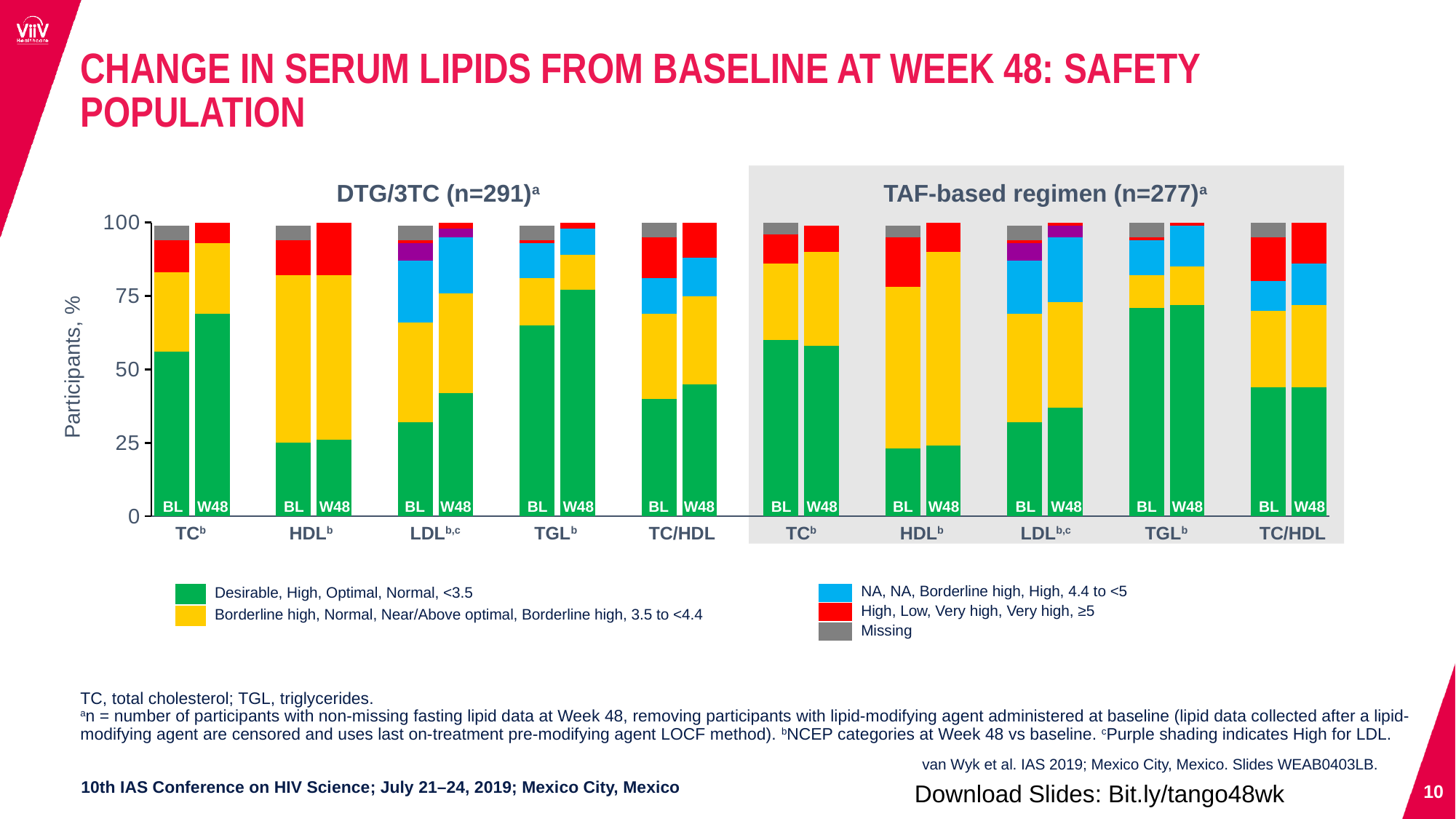

CHANGE IN SERUM LIPIDS FROM BASELINE AT WEEK 48: SAFETY POPULATION

### Chart

| Category | Green | Yellow | Blue | Purple | Red | Gray |
|---|---|---|---|---|---|---|
| Total cholesterol DTG BL | 56.0 | 27.0 | None | None | 11.0 | 5.0 |
| Total cholesterol DTG post-BL | 69.0 | 24.0 | None | None | 7.0 | None |
|  | None | None | None | None | None | None |
| HDL cholesterol DTG BL | 25.0 | 57.0 | None | None | 12.0 | 5.0 |
| HDL cholesterol DTG post-BL | 26.0 | 56.0 | None | None | 18.0 | None |
|  | None | None | None | None | None | None |
| LDL cholesterol DTG BL | 32.0 | 34.0 | 21.0 | 6.0 | 1.0 | 5.0 |
| LDL cholesterol DTG post-BL | 42.0 | 34.0 | 19.0 | 3.0 | 2.0 | None |
|  | None | None | None | None | None | None |
| Triglycerides DTG BL | 65.0 | 16.0 | 12.0 | None | 1.0 | 5.0 |
| Triglycerides DTG post-BL | 77.0 | 12.0 | 9.0 | None | 2.0 | None |
|  | None | None | None | None | None | None |
| Total Cholesterol/HDL DTG BL | 40.0 | 29.0 | 12.0 | None | 14.0 | 5.0 |
| Total Cholesterol/HDL  DTG post-BL | 45.0 | 30.0 | 13.0 | None | 13.0 | None |
|  | None | None | None | None | None | None |
| Total cholesterol TBR BL | 60.0 | 26.0 | None | None | 10.0 | 5.0 |
| Total cholesterol TBR post-BL | 58.0 | 32.0 | None | None | 9.0 | None |
|  | None | None | None | None | None | None |
| HDL cholesterol TBR BL | 23.0 | 55.0 | None | None | 17.0 | 4.0 |
| HDL cholesterol TBR post-BL | 24.0 | 66.0 | None | None | 10.0 | None |
|  | None | None | None | None | None | None |
| LDL cholesterol TBR BL | 32.0 | 37.0 | 18.0 | 6.0 | 1.0 | 5.0 |
| LDL cholesterol TBR post-BL | 37.0 | 36.0 | 22.0 | 4.0 | 1.0 | None |
|  | None | None | None | None | None | None |
| Triglycerides TBR BL | 71.0 | 11.0 | 12.0 | None | 1.0 | 5.0 |
| Triglycerides TBR post-BL | 72.0 | 13.0 | 14.0 | None | 1.0 | None |
|  | None | None | None | None | None | None |
| Total Cholesterol/HDL TBR BL | 44.0 | 26.0 | 10.0 | None | 15.0 | 5.0 |
| Total Cholesterol/HDL  TBR post-BL | 44.0 | 28.0 | 14.0 | None | 14.0 | None |
DTG/3TC (n=291)a
TAF-based regimen (n=277)a
Participants, %
BL
W48
BL
W48
BL
W48
BL
W48
BL
W48
BL
W48
BL
W48
BL
W48
BL
W48
BL
W48
TCb
HDLb
LDLb,c
TGLb
TC/HDL
TCb
HDLb
LDLb,c
TGLb
TC/HDL
|  | Desirable, High, Optimal, Normal, <3.5 |
| --- | --- |
|  | Borderline high, Normal, Near/Above optimal, Borderline high, 3.5 to <4.4 |
|  | NA, NA, Borderline high, High, 4.4 to <5 |
| --- | --- |
|  | High, Low, Very high, Very high, ≥5 |
|  | Missing |
TC, total cholesterol; TGL, triglycerides.
an = number of participants with non-missing fasting lipid data at Week 48, removing participants with lipid-modifying agent administered at baseline (lipid data collected after a lipid-modifying agent are censored and uses last on-treatment pre-modifying agent LOCF method). bNCEP categories at Week 48 vs baseline. cPurple shading indicates High for LDL.
van Wyk et al. IAS 2019; Mexico City, Mexico. Slides WEAB0403LB.
10
Download Slides: Bit.ly/tango48wk